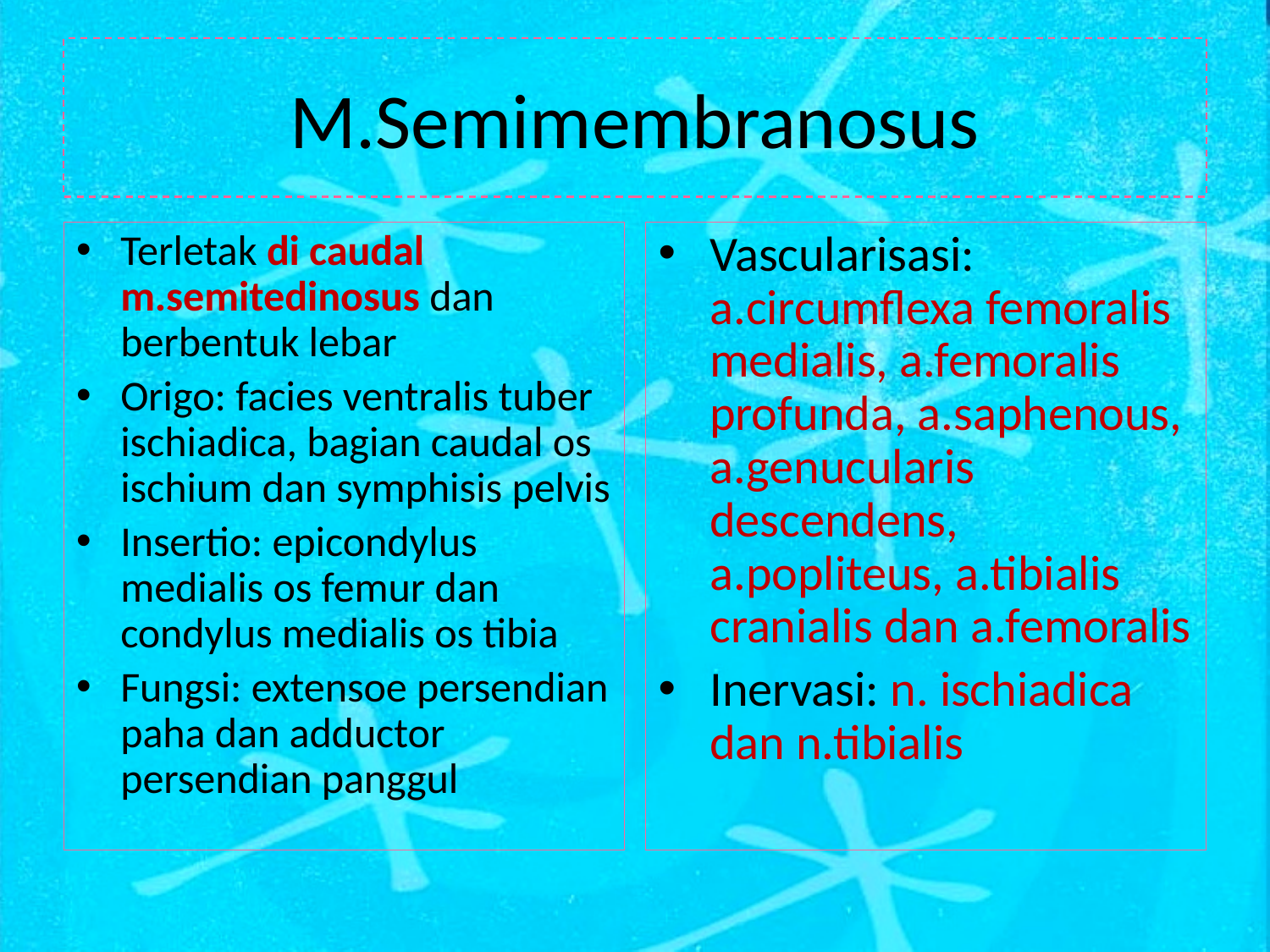

# M.Semimembranosus
Terletak di caudal m.semitedinosus dan berbentuk lebar
Origo: facies ventralis tuber ischiadica, bagian caudal os ischium dan symphisis pelvis
Insertio: epicondylus medialis os femur dan condylus medialis os tibia
Fungsi: extensoe persendian paha dan adductor persendian panggul

Vascularisasi: a.circumflexa femoralis medialis, a.femoralis profunda, a.saphenous, a.genucularis descendens, a.popliteus, a.tibialis cranialis dan a.femoralis
Inervasi: n. ischiadica dan n.tibialis